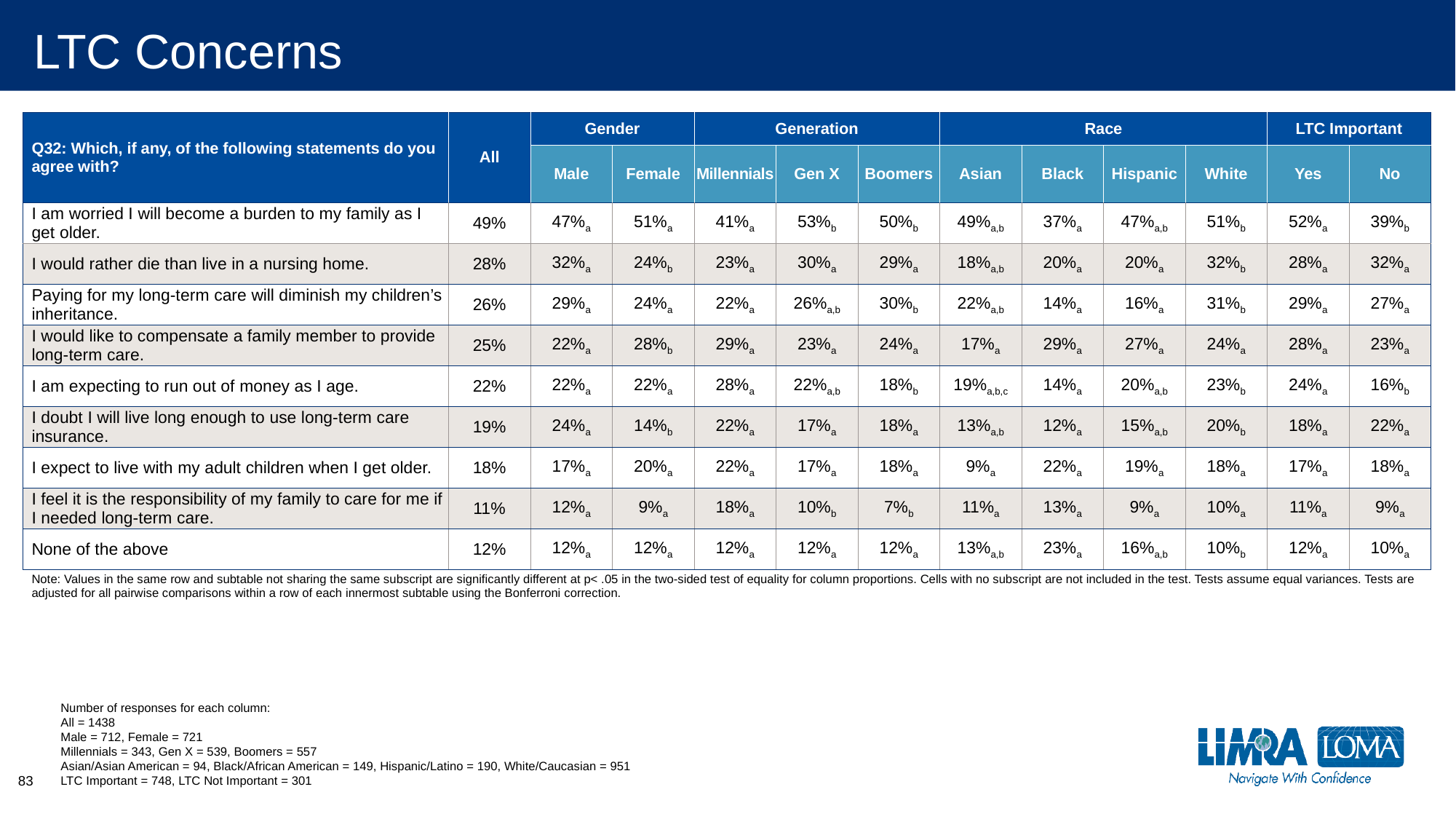

# LTC Concerns
| Q32: Which, if any, of the following statements do you agree with? | All | Gender |  | Generation |  |  | Race |  |  |  | LTC Important |  |
| --- | --- | --- | --- | --- | --- | --- | --- | --- | --- | --- | --- | --- |
|  |  | Male | Female | Millennials | Gen X | Boomers | Asian | Black | Hispanic | White | Yes | No |
| I am worried I will become a burden to my family as I get older. | 49% | 47%a | 51%a | 41%a | 53%b | 50%b | 49%a,b | 37%a | 47%a,b | 51%b | 52%a | 39%b |
| I would rather die than live in a nursing home. | 28% | 32%a | 24%b | 23%a | 30%a | 29%a | 18%a,b | 20%a | 20%a | 32%b | 28%a | 32%a |
| Paying for my long-term care will diminish my children’s inheritance. | 26% | 29%a | 24%a | 22%a | 26%a,b | 30%b | 22%a,b | 14%a | 16%a | 31%b | 29%a | 27%a |
| I would like to compensate a family member to provide long-term care. | 25% | 22%a | 28%b | 29%a | 23%a | 24%a | 17%a | 29%a | 27%a | 24%a | 28%a | 23%a |
| I am expecting to run out of money as I age. | 22% | 22%a | 22%a | 28%a | 22%a,b | 18%b | 19%a,b,c | 14%a | 20%a,b | 23%b | 24%a | 16%b |
| I doubt I will live long enough to use long-term care insurance. | 19% | 24%a | 14%b | 22%a | 17%a | 18%a | 13%a,b | 12%a | 15%a,b | 20%b | 18%a | 22%a |
| I expect to live with my adult children when I get older. | 18% | 17%a | 20%a | 22%a | 17%a | 18%a | 9%a | 22%a | 19%a | 18%a | 17%a | 18%a |
| I feel it is the responsibility of my family to care for me if I needed long-term care. | 11% | 12%a | 9%a | 18%a | 10%b | 7%b | 11%a | 13%a | 9%a | 10%a | 11%a | 9%a |
| None of the above | 12% | 12%a | 12%a | 12%a | 12%a | 12%a | 13%a,b | 23%a | 16%a,b | 10%b | 12%a | 10%a |
| Note: Values in the same row and subtable not sharing the same subscript are significantly different at p< .05 in the two-sided test of equality for column proportions. Cells with no subscript are not included in the test. Tests assume equal variances. Tests are adjusted for all pairwise comparisons within a row of each innermost subtable using the Bonferroni correction. |  |  |  |  |  |  |  |  |  |  |  |  |
Number of responses for each column:
All = 1438
Male = 712, Female = 721
Millennials = 343, Gen X = 539, Boomers = 557
Asian/Asian American = 94, Black/African American = 149, Hispanic/Latino = 190, White/Caucasian = 951
LTC Important = 748, LTC Not Important = 301
83